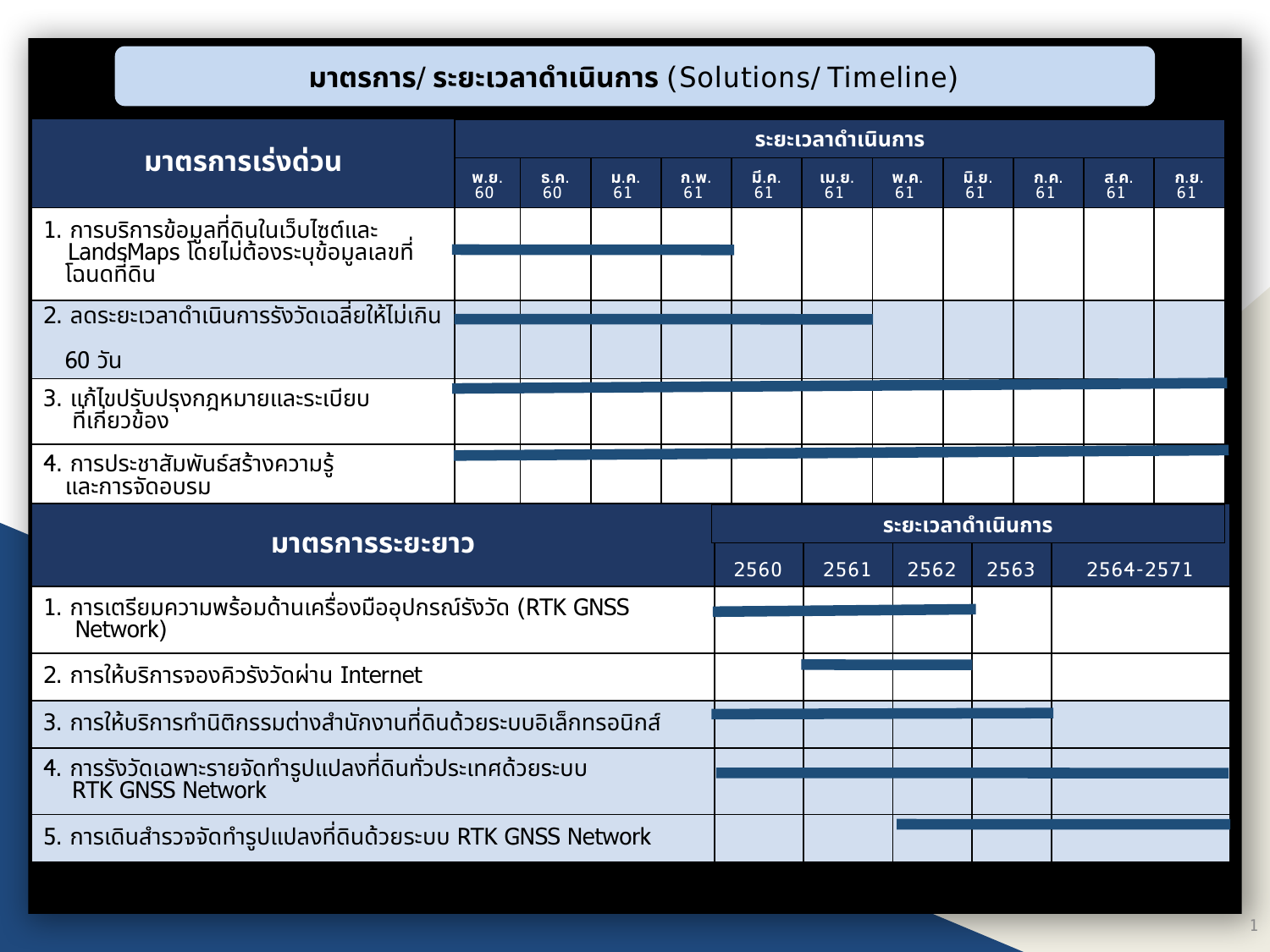

มาตรการ/ระยะเวลาดำเนินการ (Solutions/Timeline)
| มาตรการเร่งด่วน | พ.ย. 60 พ.ย. 60 | ธ.ค. 60 | ม.ค. 61 | ก.พ. 61 | มี.ค. 61 | เม.ย. 61 | พ.ค. 61 | มิ.ย. 61 | ก.ค. 61 | ส.ค. 61 | ก.ย. 61 |
| --- | --- | --- | --- | --- | --- | --- | --- | --- | --- | --- | --- |
| 1. การบริการข้อมูลที่ดินในเว็บไซต์และ LandsMaps โดยไม่ต้องระบุข้อมูลเลขที่ โฉนดที่ดิน |  |  |  |  |  |  |  |  |  |  |  |
| 2. ลดระยะเวลาดำเนินการรังวัดเฉลี่ยให้ไม่เกิน 60 วัน |  |  |  |  |  |  |  |  |  |  |  |
| 3. แก้ไขปรับปรุงกฎหมายและระเบียบ ที่เกี่ยวข้อง |  |  |  |  |  |  |  |  |  |  |  |
| 4. การประชาสัมพันธ์สร้างความรู้ และการจัดอบรม |  |  |  |  |  |  |  |  |  |  |  |
ระยะเวลาดำเนินการ

| มาตรการระยะยาว | 2560 | 2561 | 2562 | 2563 | 2564-2571 |
| --- | --- | --- | --- | --- | --- |
| 1. การเตรียมความพร้อมด้านเครื่องมืออุปกรณ์รังวัด (RTK GNSS Network) |  |  |  |  |  |
| 2. การให้บริการจองคิวรังวัดผ่าน Internet |  |  |  |  |  |
| 3. การให้บริการทำนิติกรรมต่างสำนักงานที่ดินด้วยระบบอิเล็กทรอนิกส์ |  |  |  |  |  |
| 4. การรังวัดเฉพาะรายจัดทำรูปแปลงที่ดินทั่วประเทศด้วยระบบ RTK GNSS Network |  |  |  |  |  |
| 5. การเดินสำรวจจัดทำรูปแปลงที่ดินด้วยระบบ RTK GNSS Network |  |  |  |  |  |
ระยะเวลาดำเนินการ

1
1